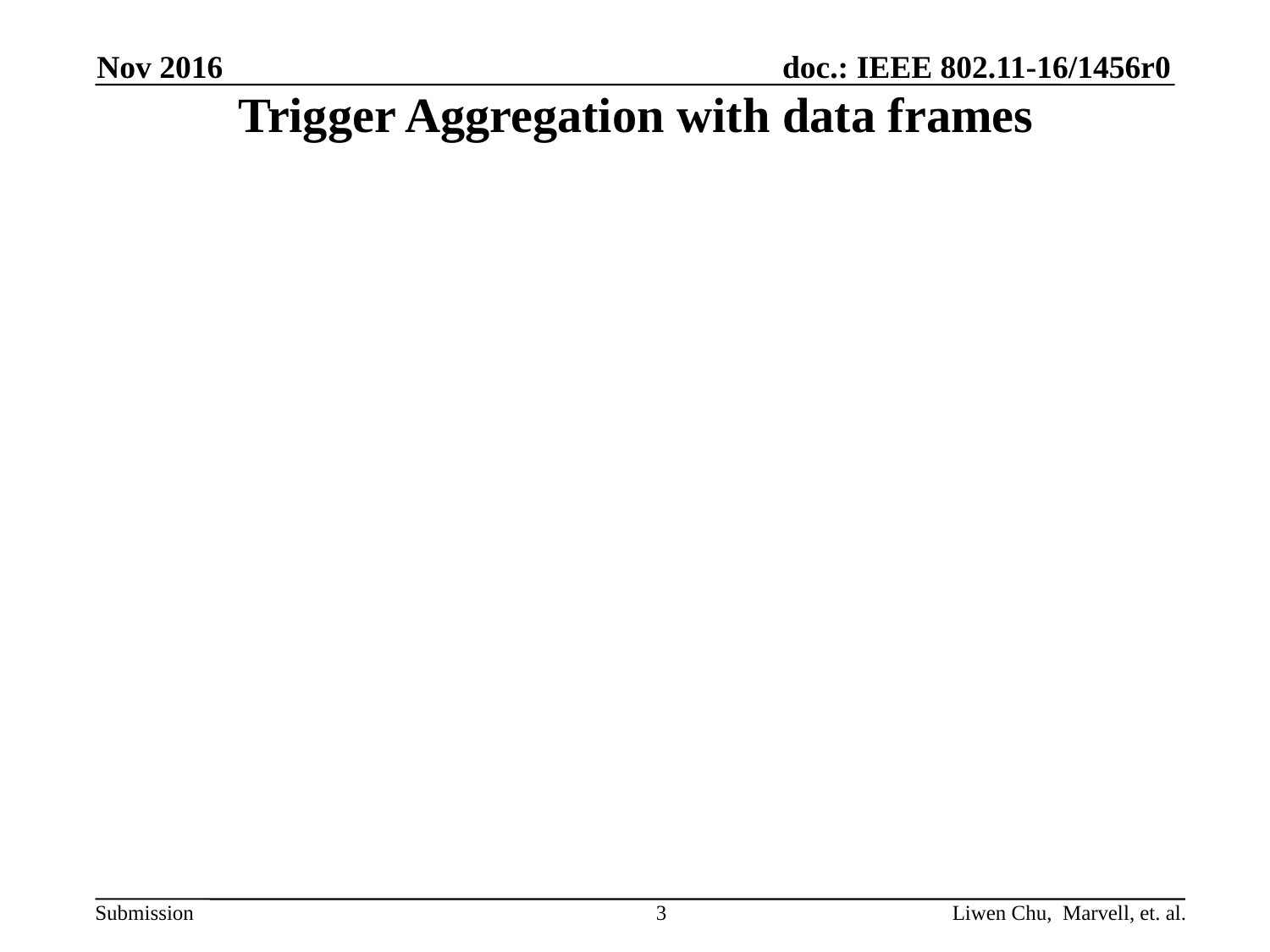

Nov 2016
# Trigger Aggregation with data frames
Liwen Chu,  Marvell, et. al.
3